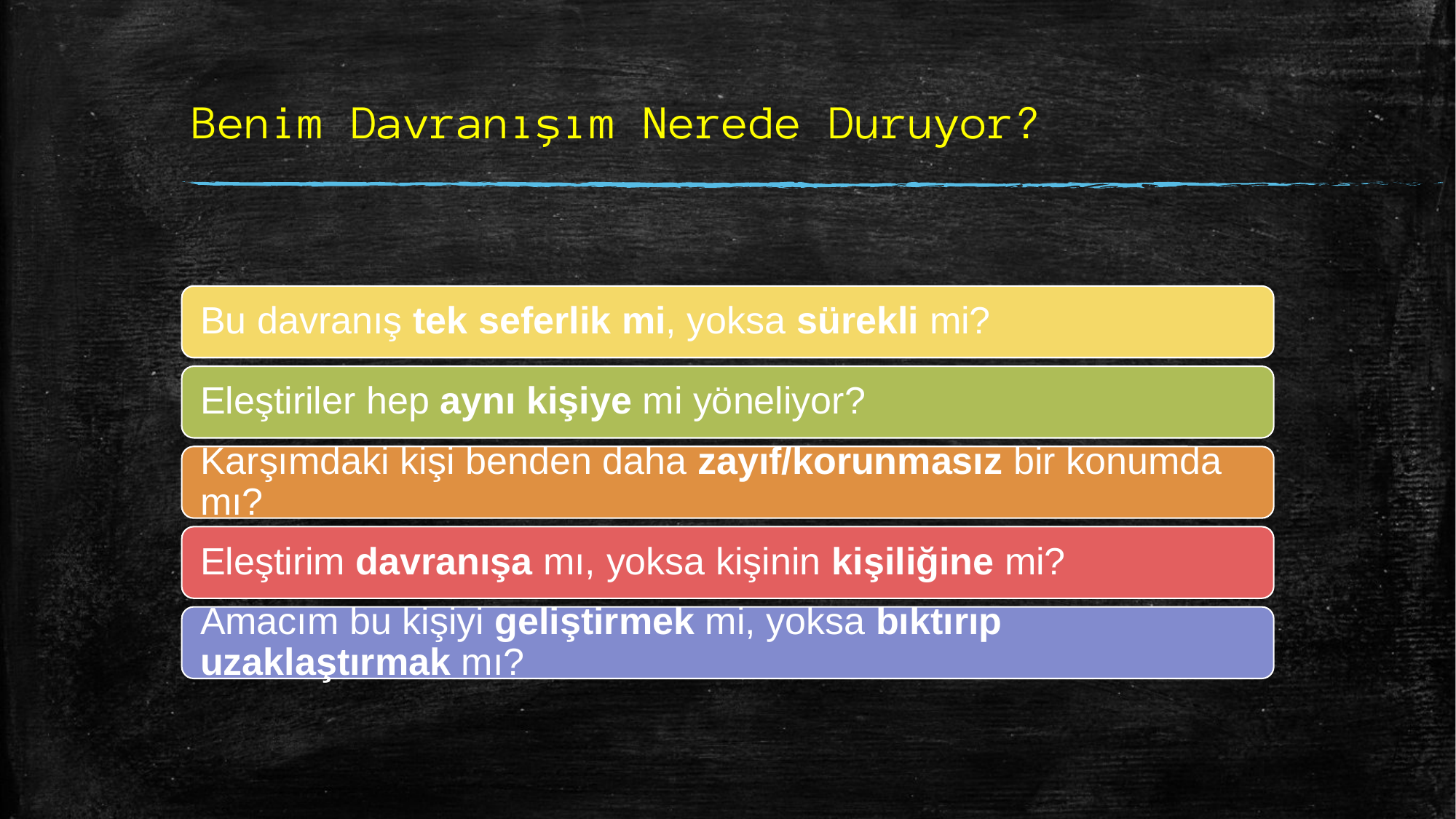

# Benim Davranışım Nerede Duruyor?
Bu davranış tek seferlik mi, yoksa sürekli mi?
Eleştiriler hep aynı kişiye mi yöneliyor?
Karşımdaki kişi benden daha zayıf/korunmasız bir konumda mı?
Eleştirim davranışa mı, yoksa kişinin kişiliğine mi?
Amacım bu kişiyi geliştirmek mi, yoksa bıktırıp uzaklaştırmak mı?